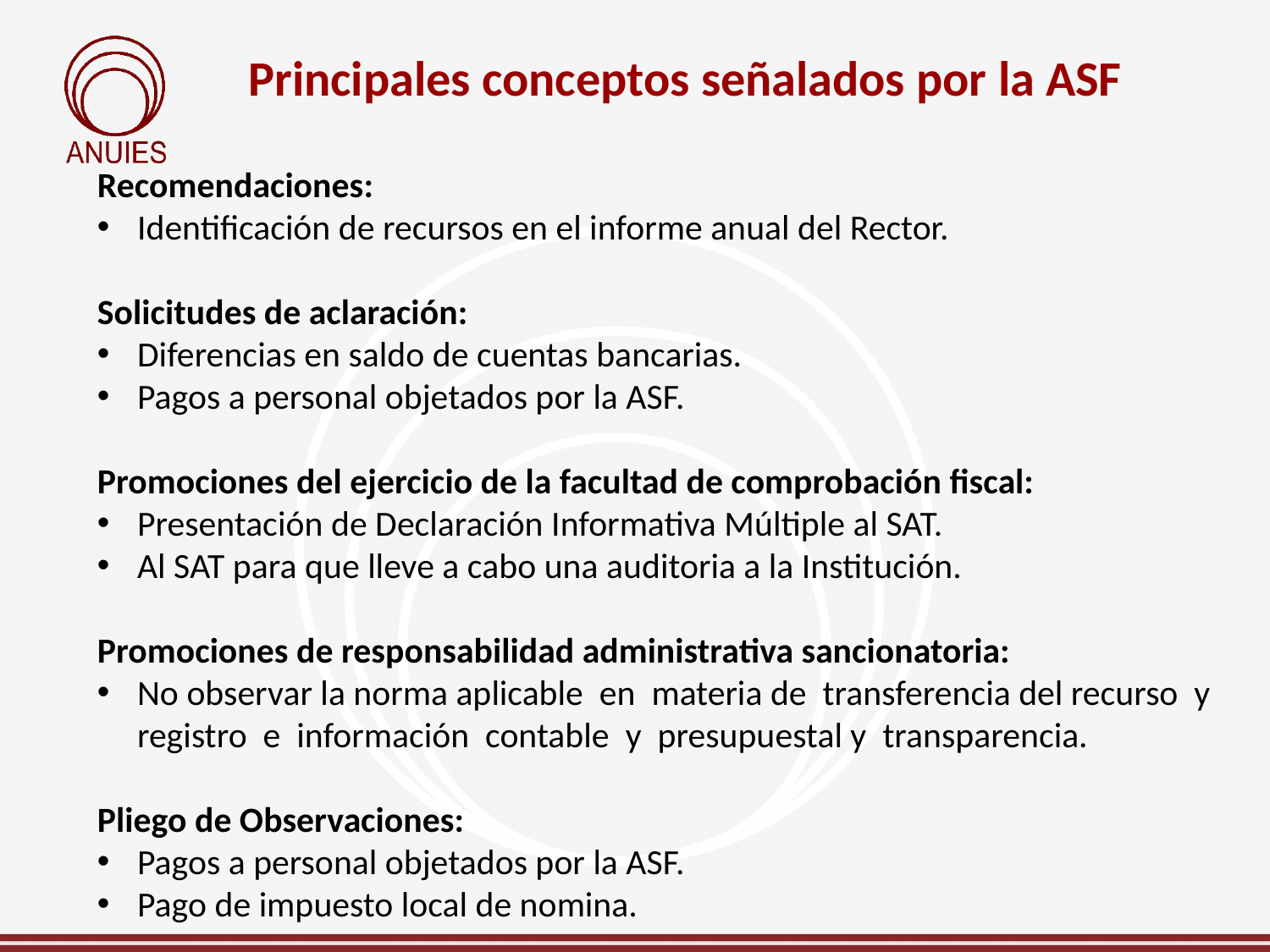

Principales conceptos señalados por la ASF
Recomendaciones:
Identificación de recursos en el informe anual del Rector.

Solicitudes de aclaración:
Diferencias en saldo de cuentas bancarias.
Pagos a personal objetados por la ASF.

Promociones del ejercicio de la facultad de comprobación fiscal:
Presentación de Declaración Informativa Múltiple al SAT.
Al SAT para que lleve a cabo una auditoria a la Institución.

Promociones de responsabilidad administrativa sancionatoria:
No observar la norma aplicable  en  materia de  transferencia del recurso  y registro  e  información  contable  y  presupuestal y  transparencia.

Pliego de Observaciones:
Pagos a personal objetados por la ASF.
Pago de impuesto local de nomina.